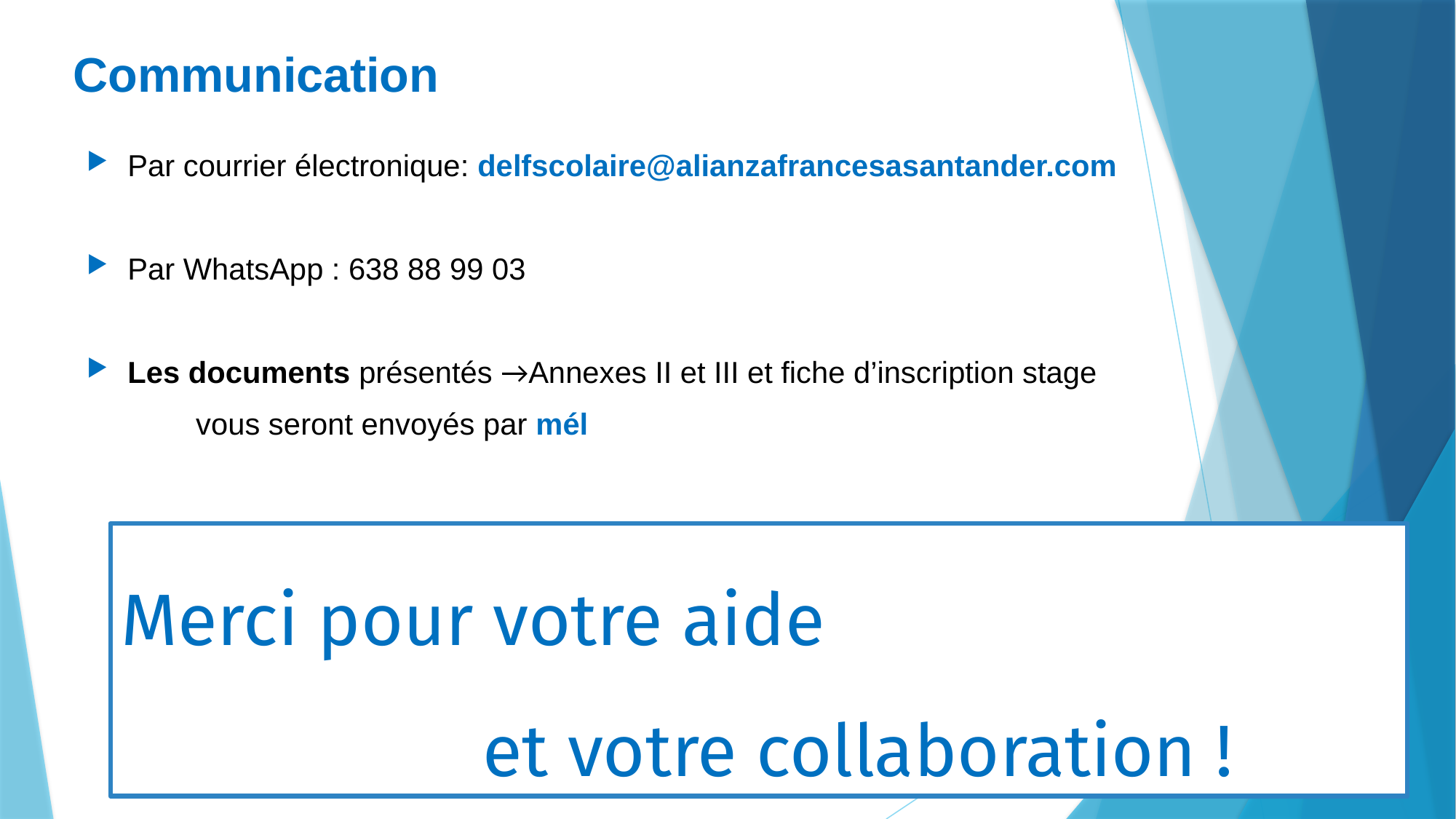

# Communication
Par courrier électronique: delfscolaire@alianzafrancesasantander.com

Par WhatsApp : 638 88 99 03

Les documents présentés →Annexes II et III et fiche d’inscription stage
	vous seront envoyés par mél

Merci pour votre aide
		et votre collaboration !